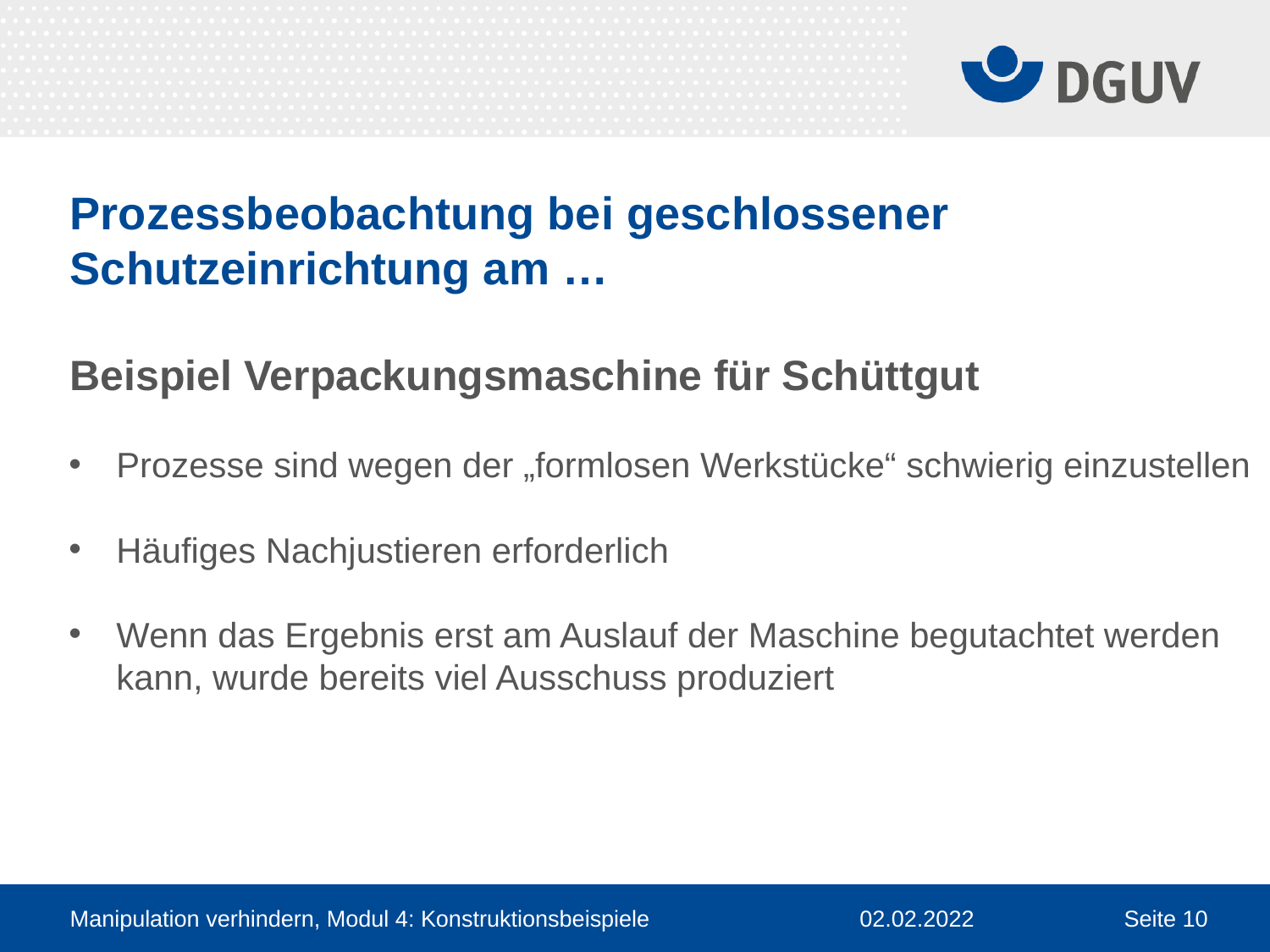

# Prozessbeobachtung bei geschlossener Schutzeinrichtung am … Beispiel Verpackungsmaschine für Schüttgut
Prozesse sind wegen der „formlosen Werkstücke“ schwierig einzustellen

Häufiges Nachjustieren erforderlich

Wenn das Ergebnis erst am Auslauf der Maschine begutachtet werden
kann, wurde bereits viel Ausschuss produziert
Manipulation verhindern, Modul 4: Konstruktionsbeispiele
02.02.2022
Seite 10